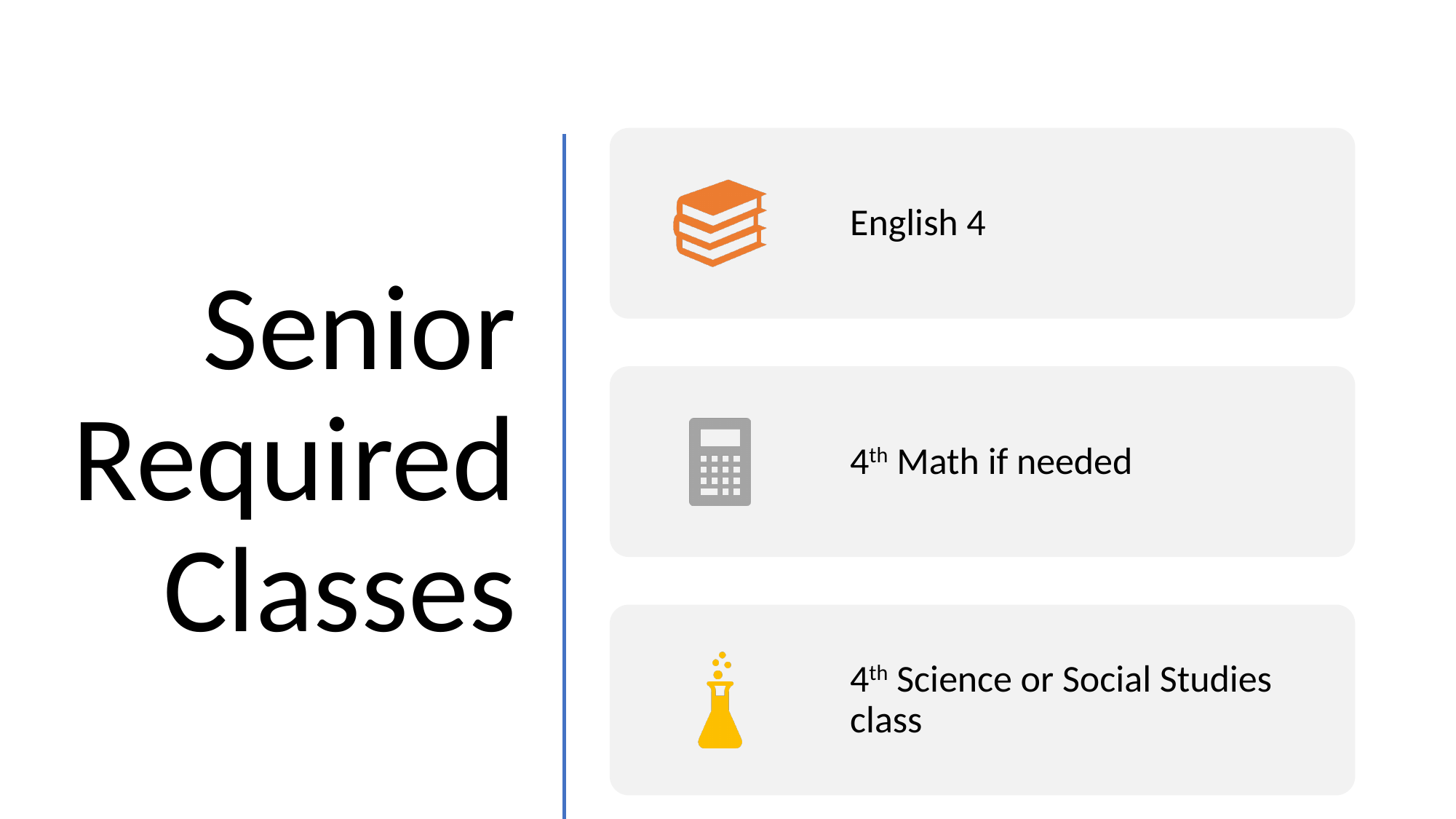

# Senior Required Classes
English 4
4th Math if needed
4th Science or Social Studies class